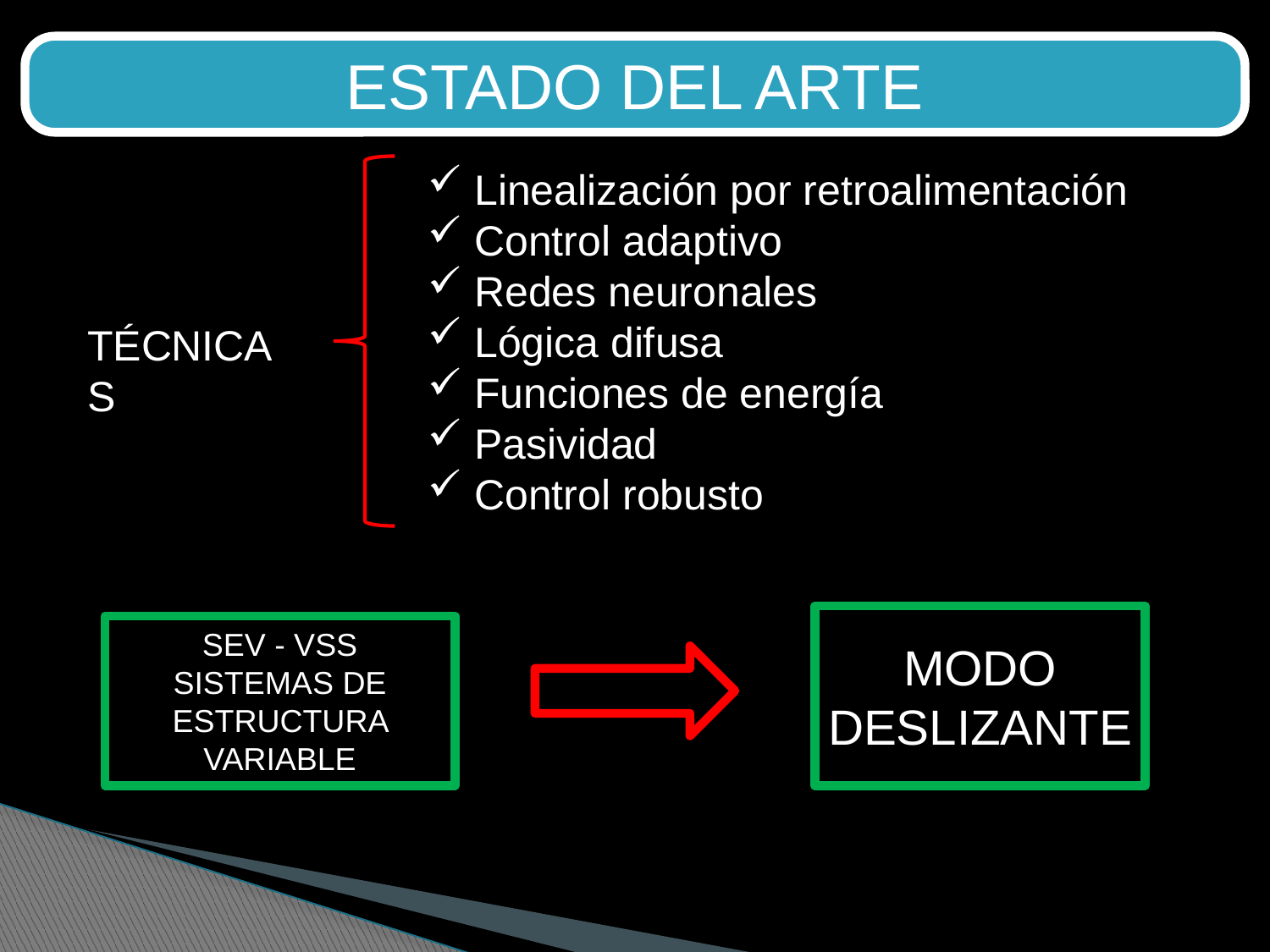

ESTADO DEL ARTE

 Linealización por retroalimentación
 Control adaptivo
 Redes neuronales
 Lógica difusa
 Funciones de energía
 Pasividad
 Control robusto
TÉCNICAS
MODO
DESLIZANTE
SEV - VSS
SISTEMAS DE ESTRUCTURA VARIABLE